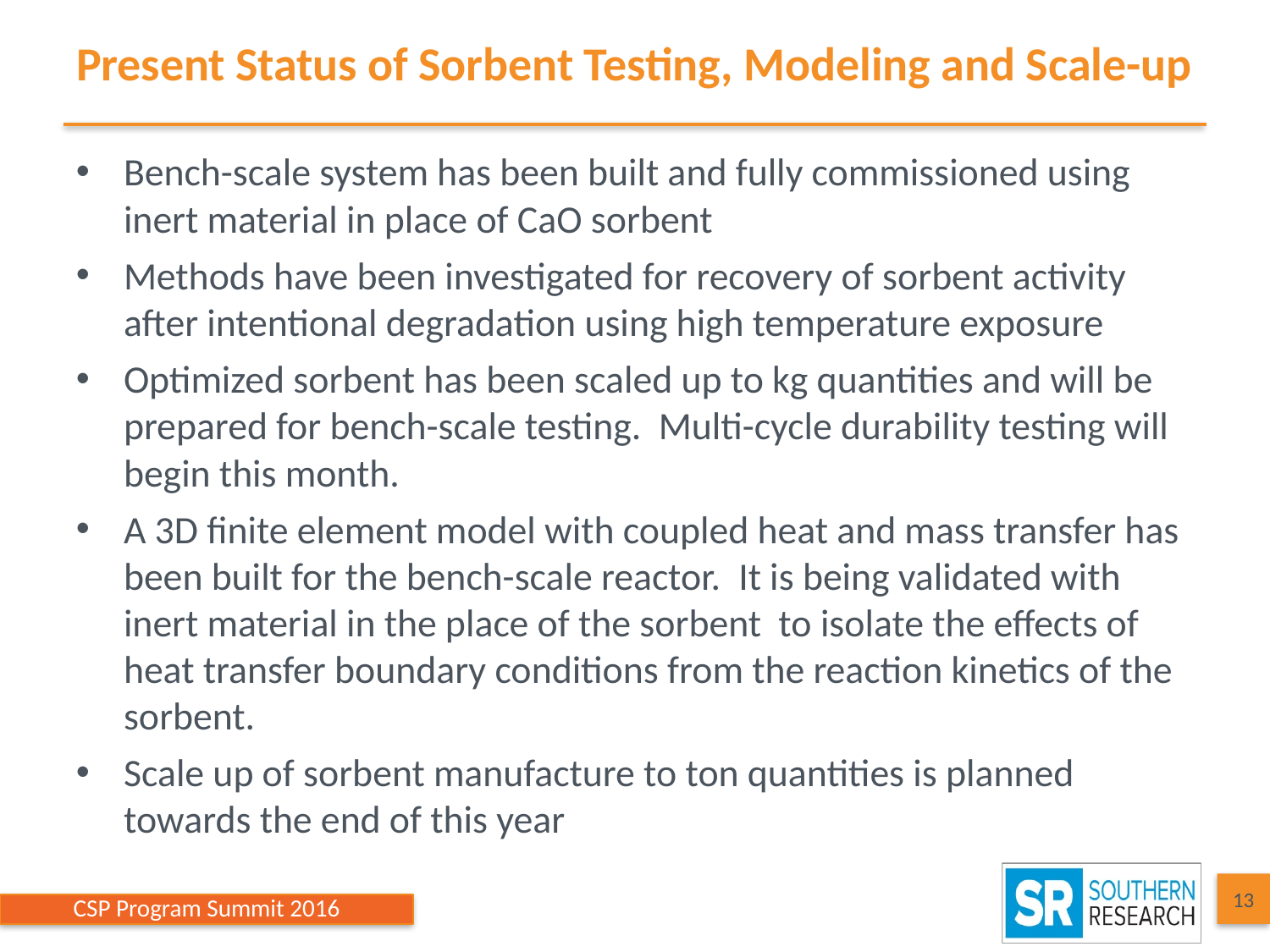

# Present Status of Sorbent Testing, Modeling and Scale-up
Bench-scale system has been built and fully commissioned using inert material in place of CaO sorbent
Methods have been investigated for recovery of sorbent activity after intentional degradation using high temperature exposure
Optimized sorbent has been scaled up to kg quantities and will be prepared for bench-scale testing.  Multi-cycle durability testing will begin this month.
A 3D finite element model with coupled heat and mass transfer has been built for the bench-scale reactor.  It is being validated with inert material in the place of the sorbent  to isolate the effects of heat transfer boundary conditions from the reaction kinetics of the sorbent.
Scale up of sorbent manufacture to ton quantities is planned towards the end of this year